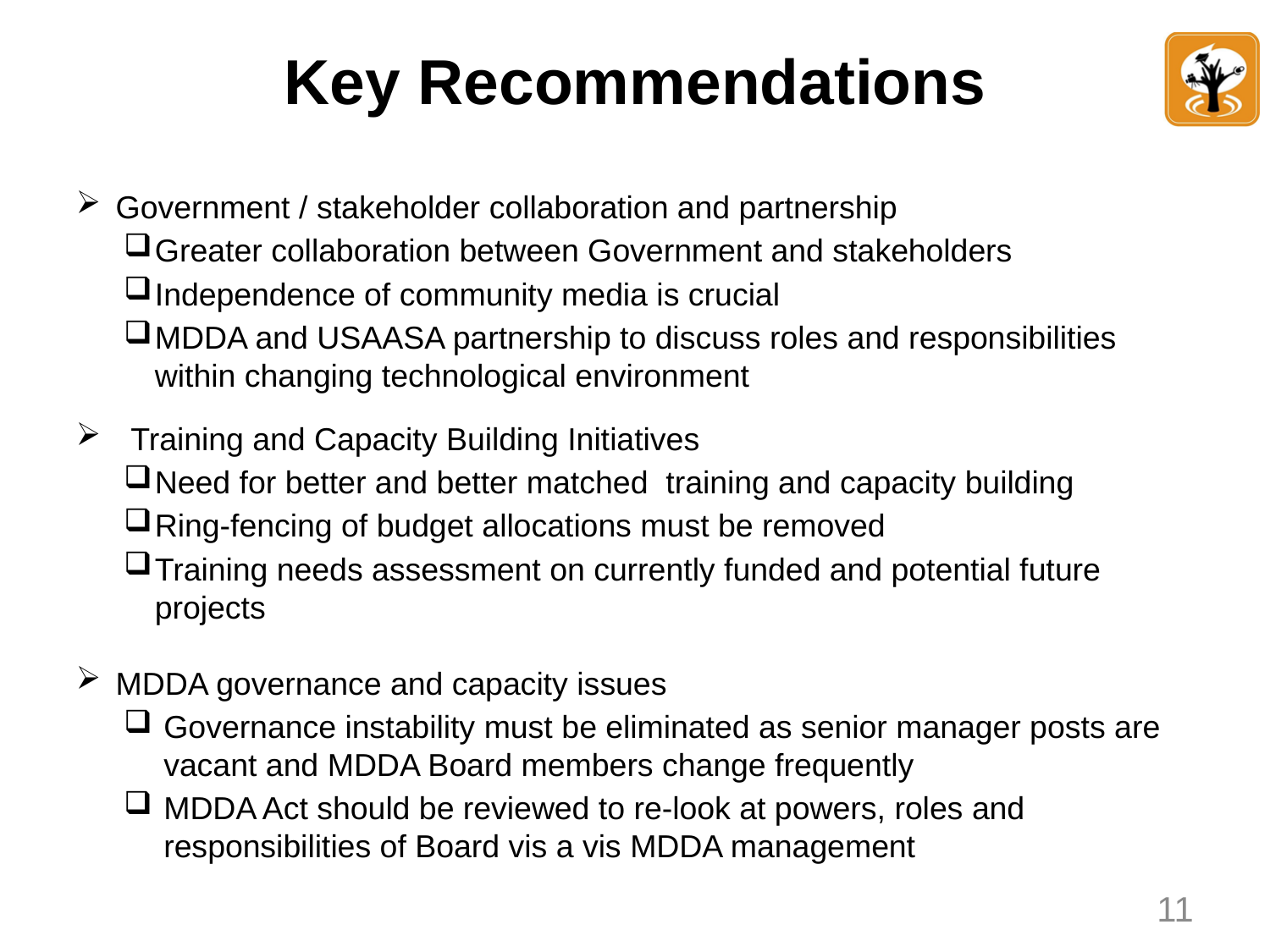

# Key Recommendations
Government / stakeholder collaboration and partnership
Greater collaboration between Government and stakeholders
Independence of community media is crucial
MDDA and USAASA partnership to discuss roles and responsibilities within changing technological environment

Training and Capacity Building Initiatives
Need for better and better matched  training and capacity building
Ring-fencing of budget allocations must be removed
Training needs assessment on currently funded and potential future projects

MDDA governance and capacity issues
Governance instability must be eliminated as senior manager posts are  vacant and MDDA Board members change frequently
MDDA Act should be reviewed to re-look at powers, roles and responsibilities of Board vis a vis MDDA management

11